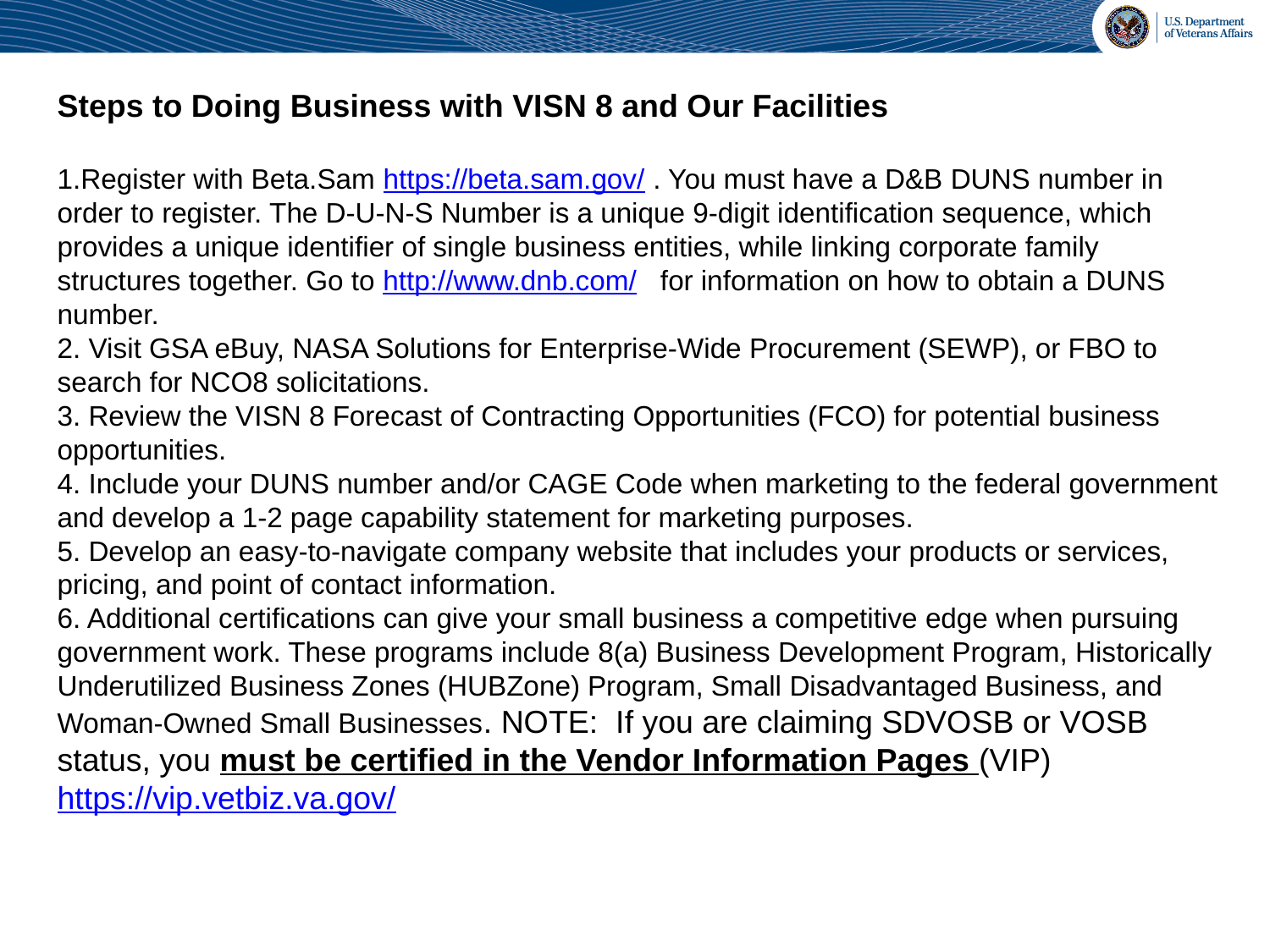

Steps to Doing Business with VISN 8 and Our Facilities

1.Register with Beta.Sam https://beta.sam.gov/ . You must have a D&B DUNS number in order to register. The D-U-N-S Number is a unique 9-digit identification sequence, which provides a unique identifier of single business entities, while linking corporate family structures together. Go to http://www.dnb.com/   for information on how to obtain a DUNS number.
2. Visit GSA eBuy, NASA Solutions for Enterprise-Wide Procurement (SEWP), or FBO to search for NCO8 solicitations.
3. Review the VISN 8 Forecast of Contracting Opportunities (FCO) for potential business opportunities.
4. Include your DUNS number and/or CAGE Code when marketing to the federal government and develop a 1-2 page capability statement for marketing purposes.
5. Develop an easy-to-navigate company website that includes your products or services, pricing, and point of contact information.
6. Additional certifications can give your small business a competitive edge when pursuing government work. These programs include 8(a) Business Development Program, Historically Underutilized Business Zones (HUBZone) Program, Small Disadvantaged Business, and Woman-Owned Small Businesses. NOTE:  If you are claiming SDVOSB or VOSB status, you must be certified in the Vendor Information Pages (VIP) https://vip.vetbiz.va.gov/